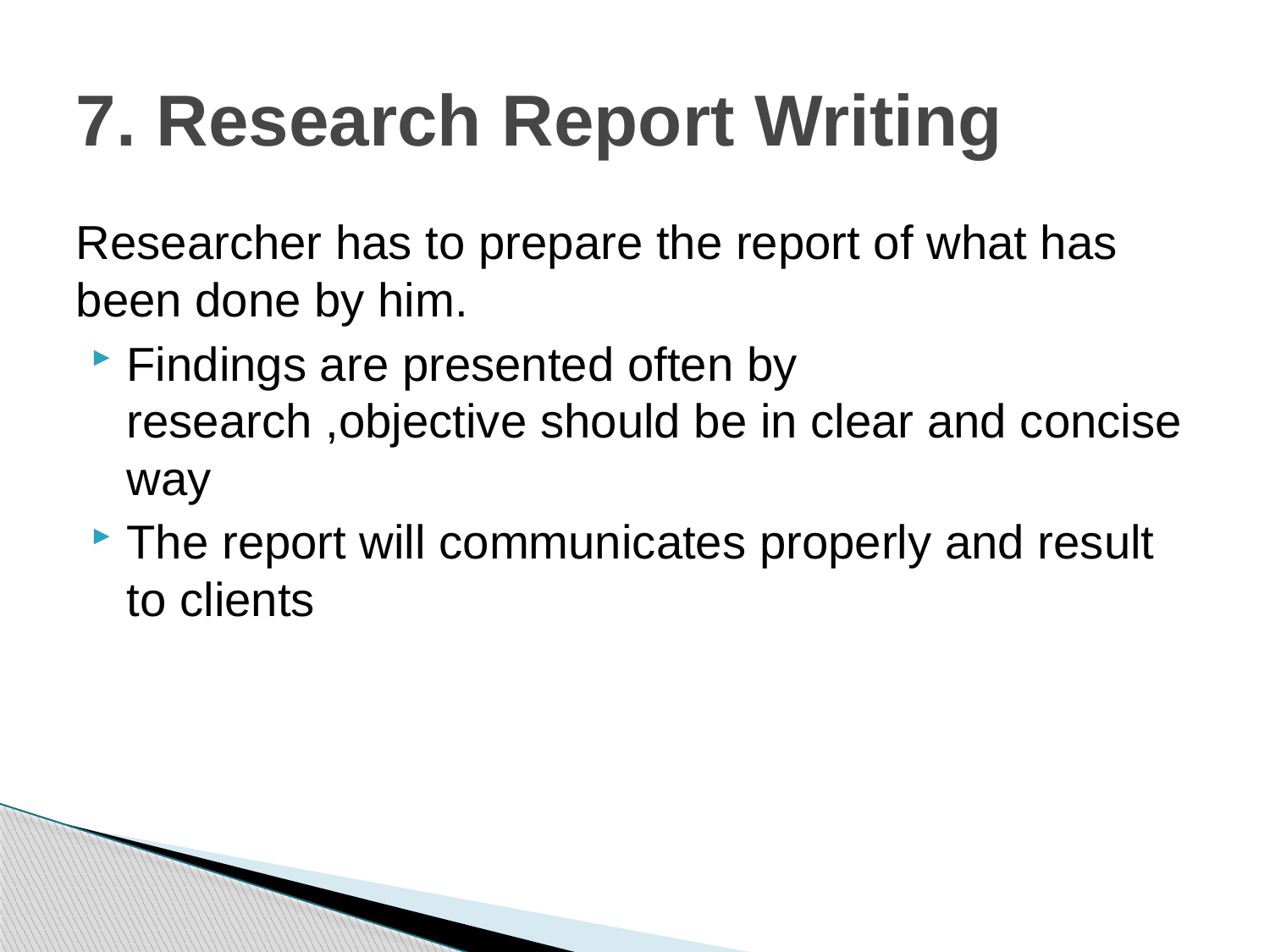

# 7. Research Report Writing
Researcher has to prepare the report of what has been done by him.
Findings are presented often by research ,objective should be in clear and concise way
The report will communicates properly and result to clients